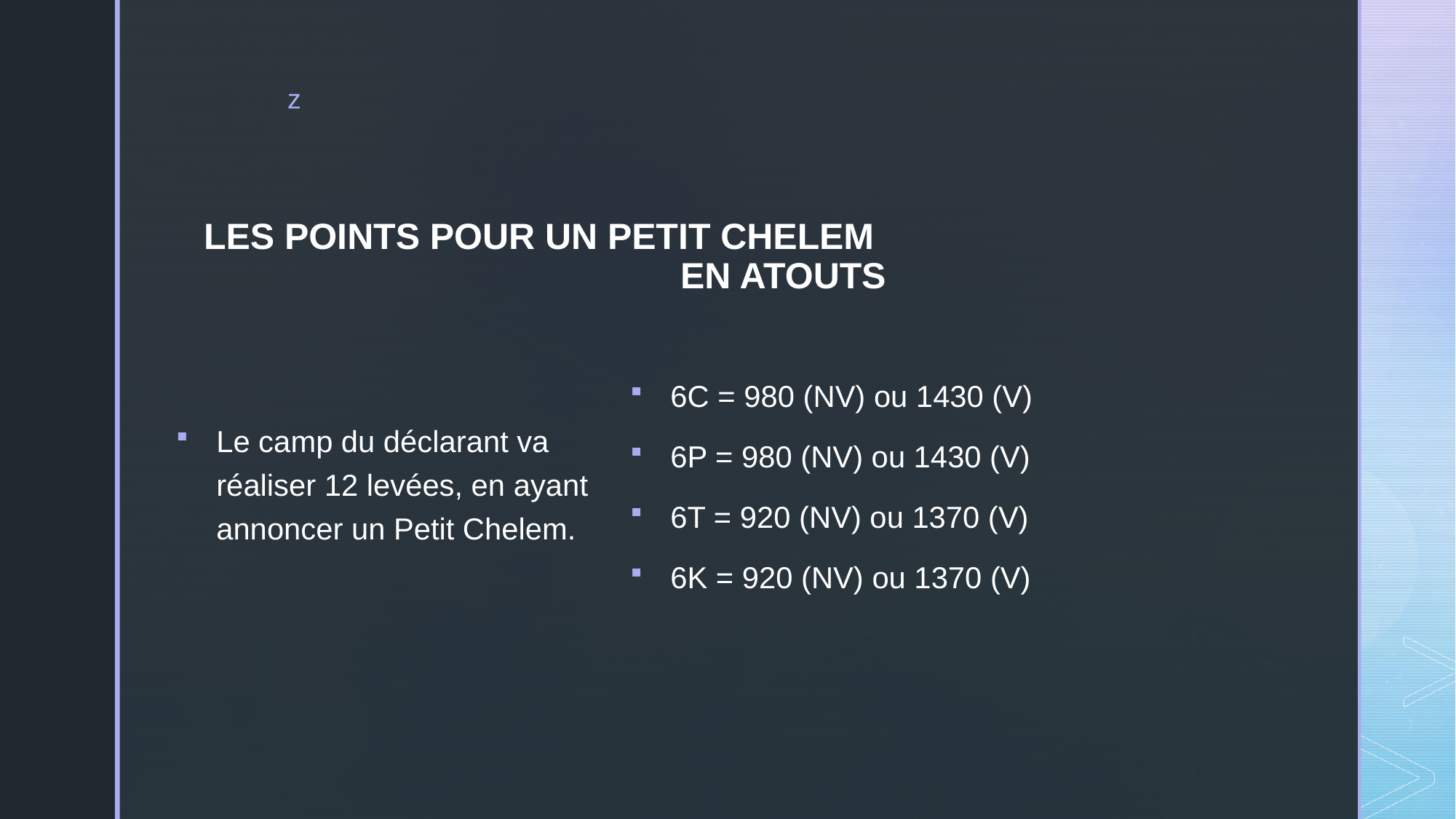

# LES POINTS POUR UN PETIT CHELEM                                                 EN ATOUTS
6C = 980 (NV) ou 1430 (V)
6P = 980 (NV) ou 1430 (V)
6T = 920 (NV) ou 1370 (V)
6K = 920 (NV) ou 1370 (V)
Le camp du déclarant va réaliser 12 levées, en ayant  annoncer un Petit Chelem.